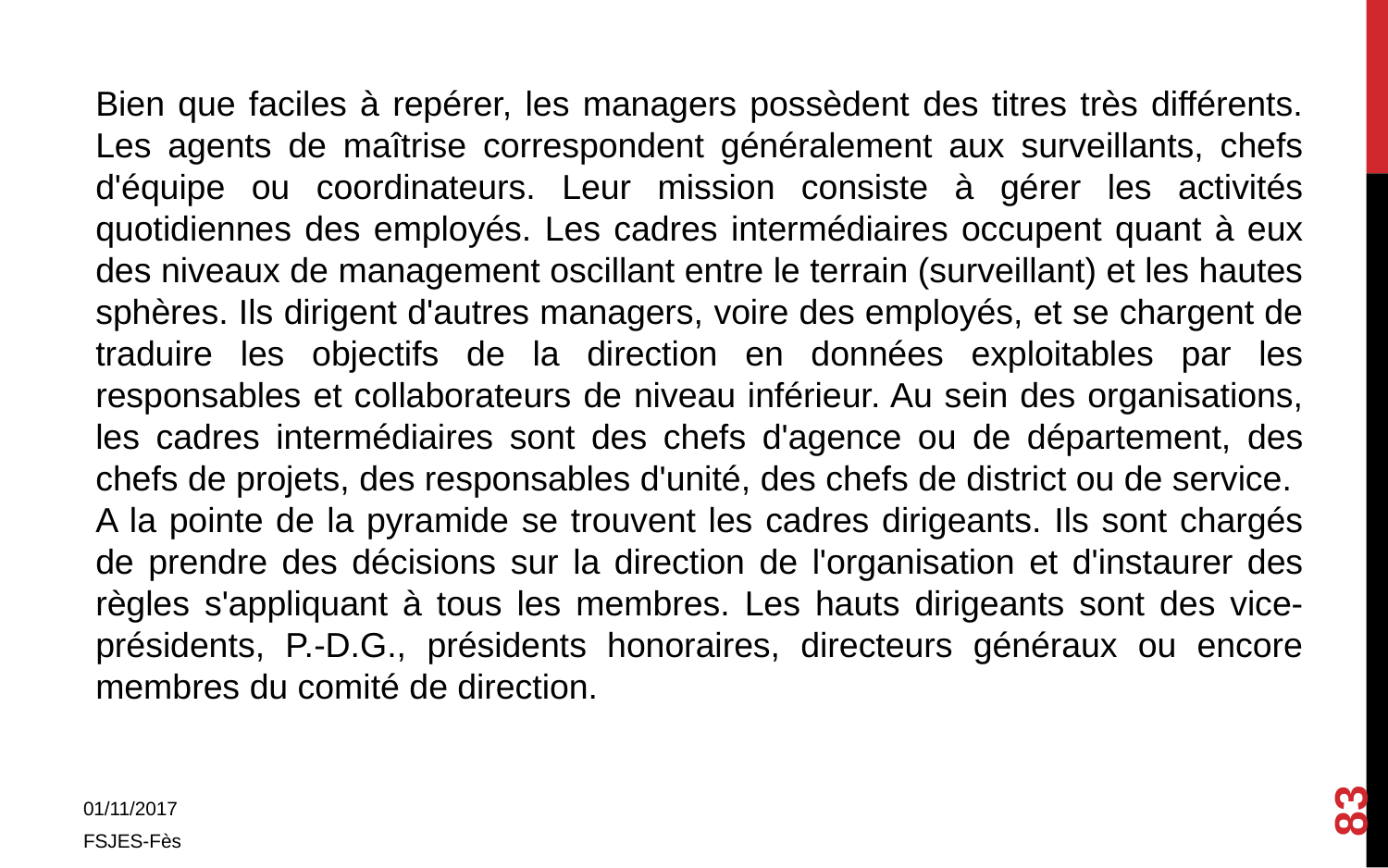

Bien que faciles à repérer, les managers possèdent des titres très différents. Les agents de maîtrise correspondent généralement aux surveillants, chefs d'équipe ou coordinateurs. Leur mission consiste à gérer les activités quotidiennes des employés. Les cadres intermédiaires occupent quant à eux des niveaux de management oscillant entre le terrain (surveillant) et les hautes sphères. Ils dirigent d'autres managers, voire des employés, et se chargent de traduire les objectifs de la direction en données exploitables par les responsables et collaborateurs de niveau inférieur. Au sein des organisations, les cadres intermédiaires sont des chefs d'agence ou de département, des chefs de projets, des responsables d'unité, des chefs de district ou de service.
A la pointe de la pyramide se trouvent les cadres dirigeants. Ils sont chargés de prendre des décisions sur la direction de l'organisation et d'instaurer des règles s'appliquant à tous les membres. Les hauts dirigeants sont des vice-présidents, P.-D.G., présidents honoraires, directeurs généraux ou encore membres du comité de direction.
83
01/11/2017
FSJES-Fès